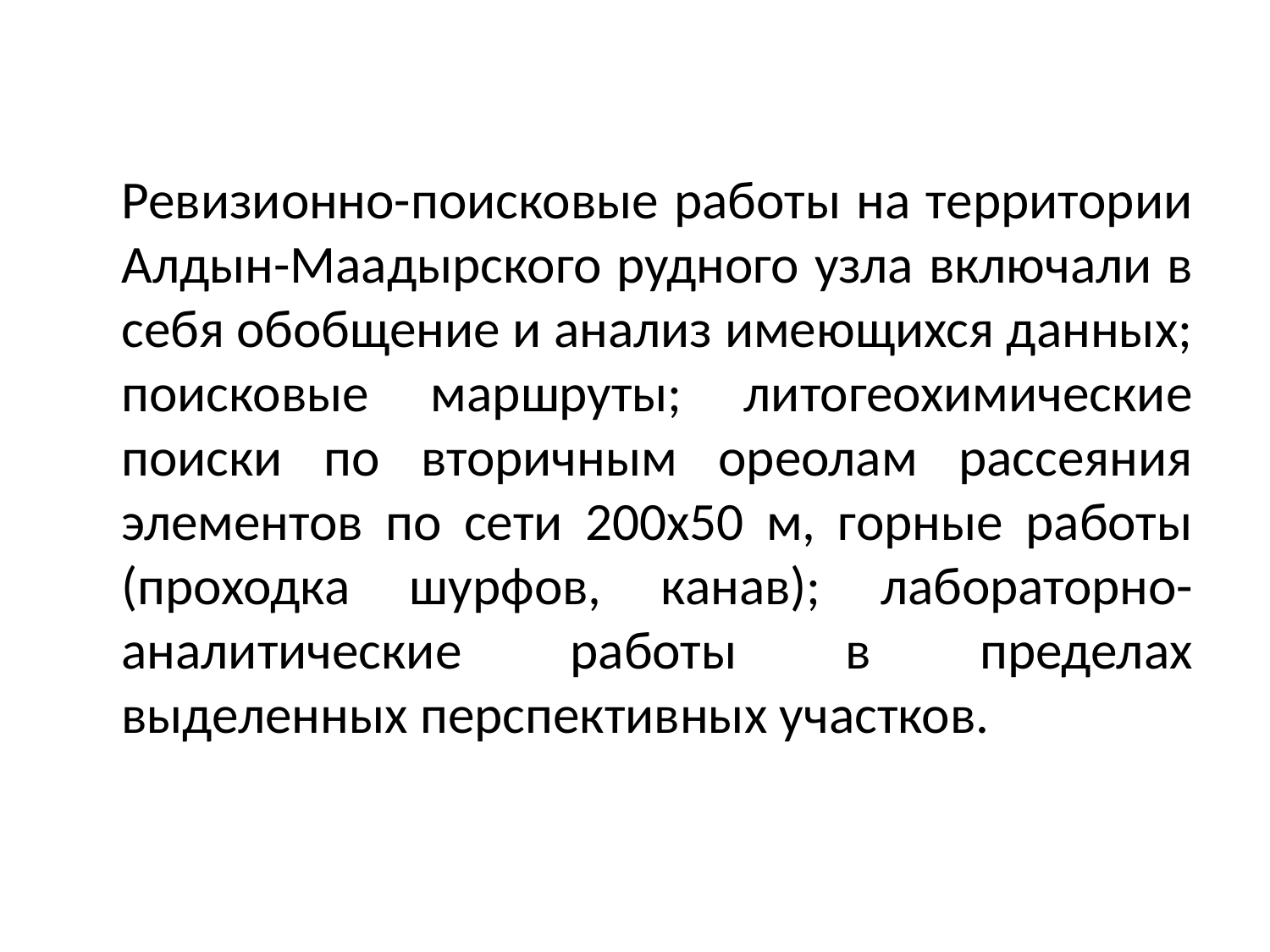

Ревизионно-поисковые работы на территории Алдын-Маадырского рудного узла включали в себя обобщение и анализ имеющихся данных; поисковые маршруты; литогеохимические поиски по вторичным ореолам рассеяния элементов по сети 200х50 м, горные работы (проходка шурфов, канав); лабораторно-аналитические работы в пределах выделенных перспективных участков.